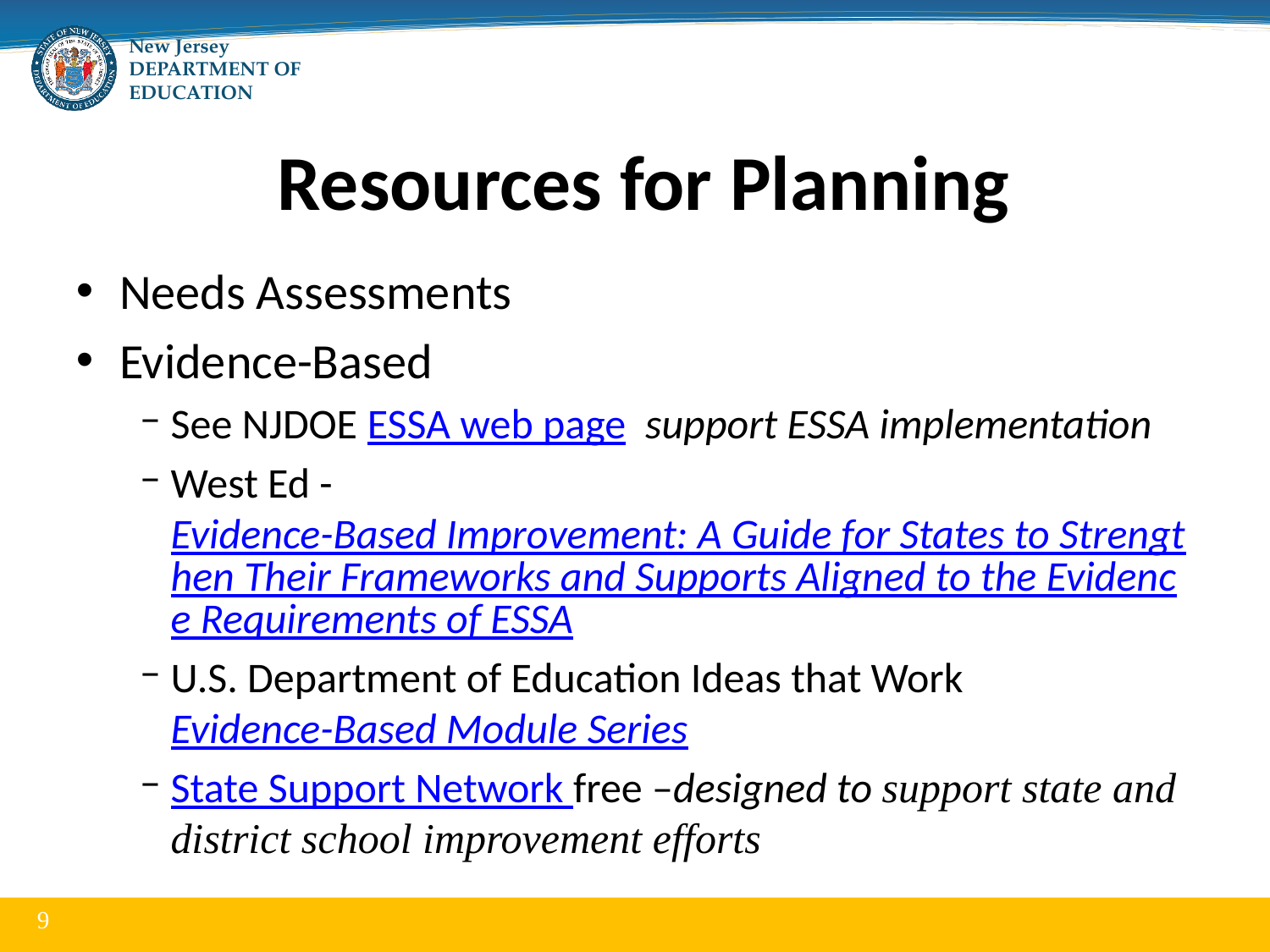

# Resources for Planning
 Needs Assessments
 Evidence-Based
See NJDOE ESSA web page  support ESSA implementation
West Ed - Evidence-Based Improvement: A Guide for States to Strengthen Their Frameworks and Supports Aligned to the Evidence Requirements of ESSA
U.S. Department of Education Ideas that Work Evidence-Based Module Series
State Support Network free –designed to support state and district school improvement efforts